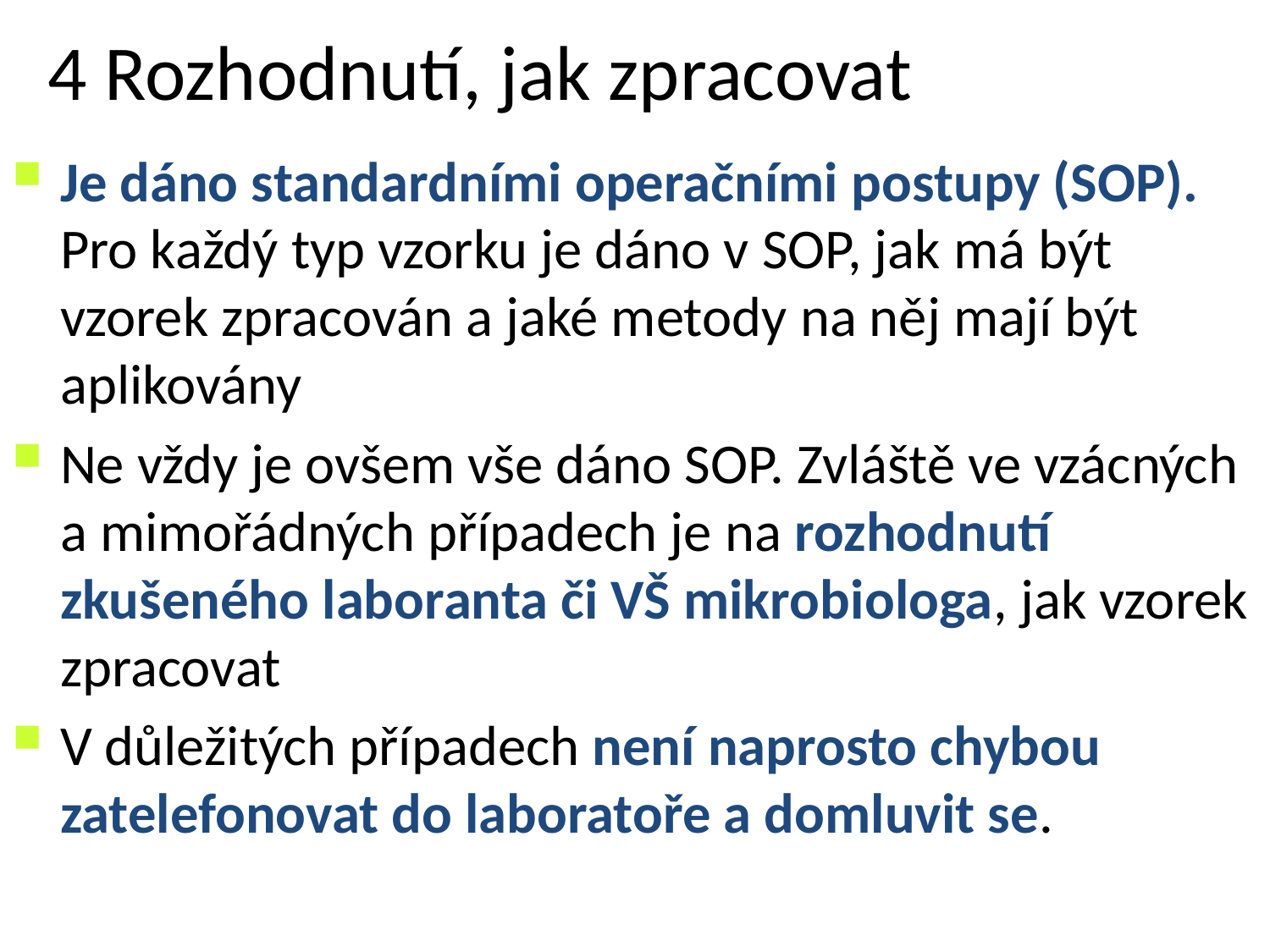

# 4 Rozhodnutí, jak zpracovat
Je dáno standardními operačními postupy (SOP). Pro každý typ vzorku je dáno v SOP, jak má být vzorek zpracován a jaké metody na něj mají být aplikovány
Ne vždy je ovšem vše dáno SOP. Zvláště ve vzácných a mimořádných případech je na rozhodnutí zkušeného laboranta či VŠ mikrobiologa, jak vzorek zpracovat
V důležitých případech není naprosto chybou zatelefonovat do laboratoře a domluvit se.